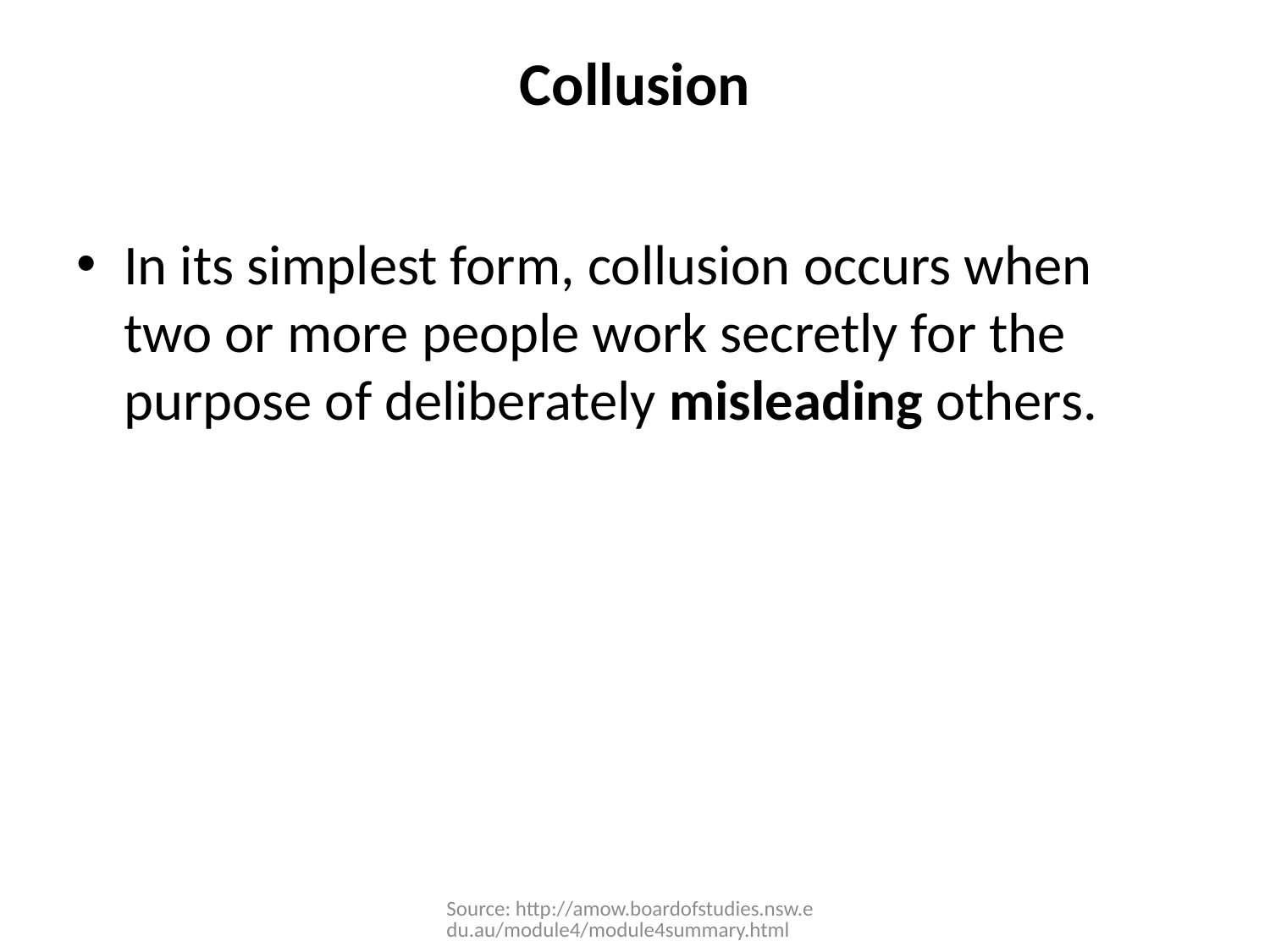

# Collusion
In its simplest form, collusion occurs when two or more people work secretly for the purpose of deliberately misleading others.
Source: http://amow.boardofstudies.nsw.edu.au/module4/module4summary.html